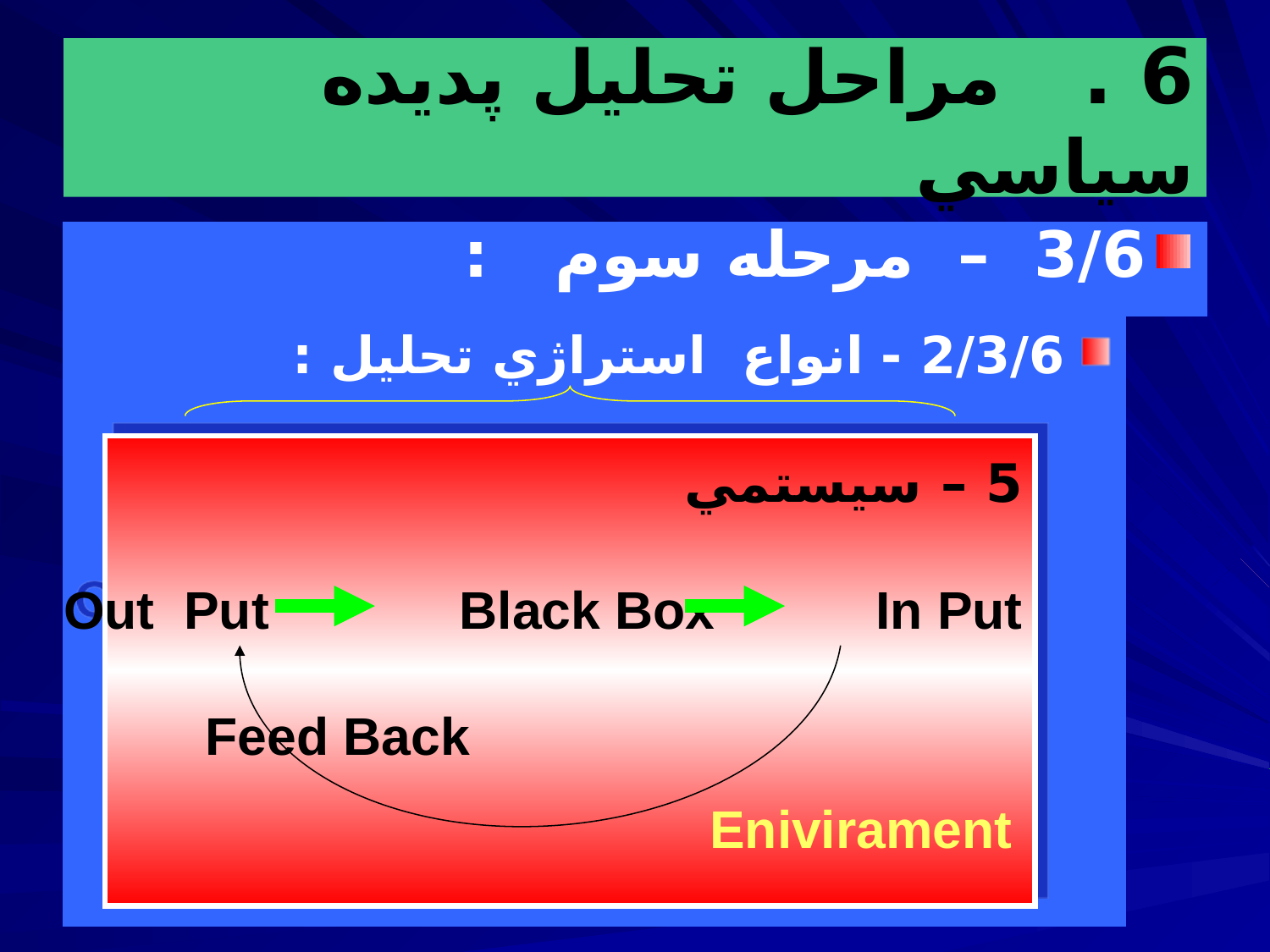

# 6 .   مراحل تحليل پديده سياسي
3/6  –  مرحله سوم   :
2/3/6 - انواع  استراژي تحليل :
5 – سيستمي

Out  Put             Black Box           In Put

                              Feed Back

Enivirament